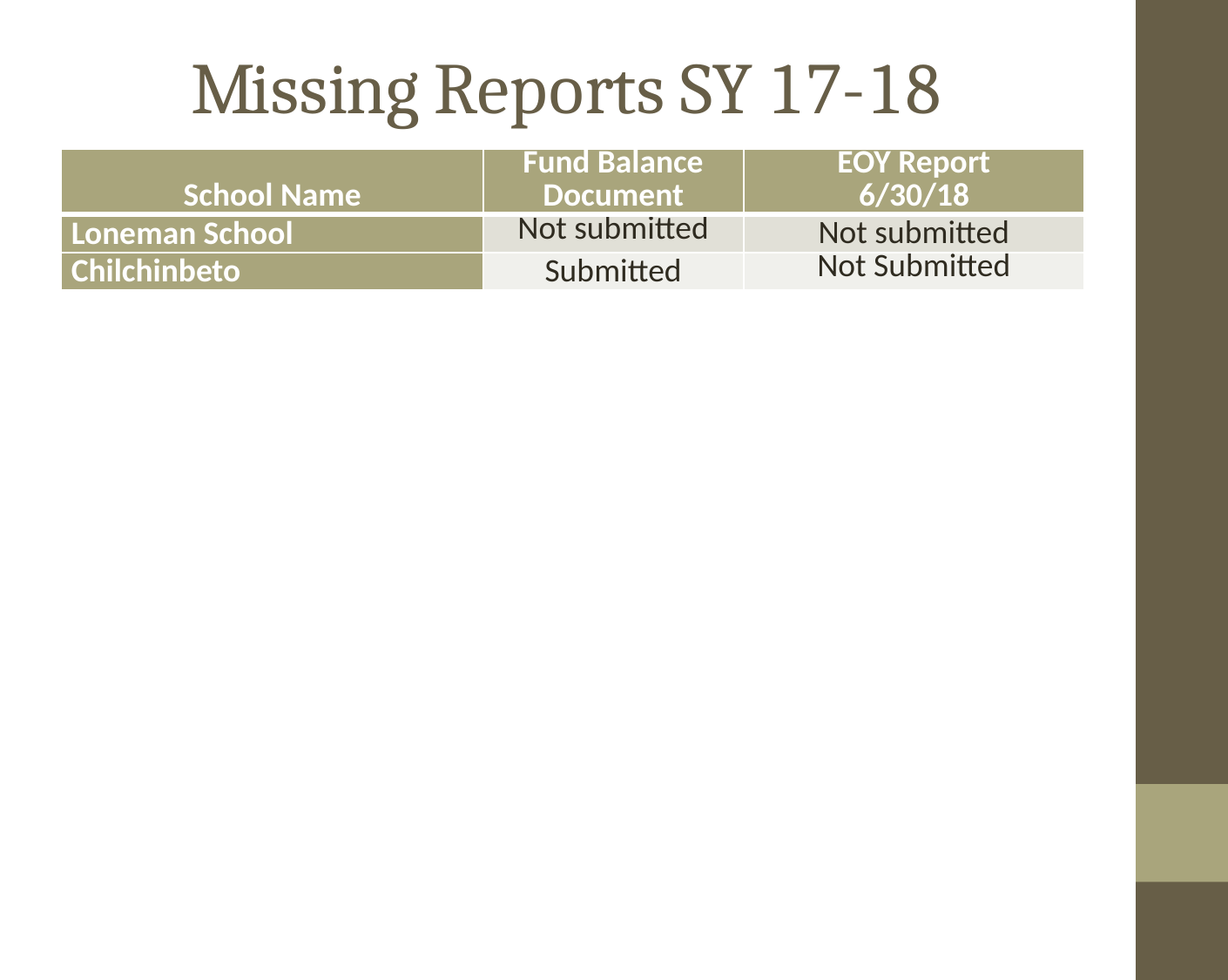

# Missing Reports SY 17-18
| School Name | Fund Balance Document | EOY Report 6/30/18 |
| --- | --- | --- |
| Loneman School | Not submitted | Not submitted |
| Chilchinbeto | Submitted | Not Submitted |